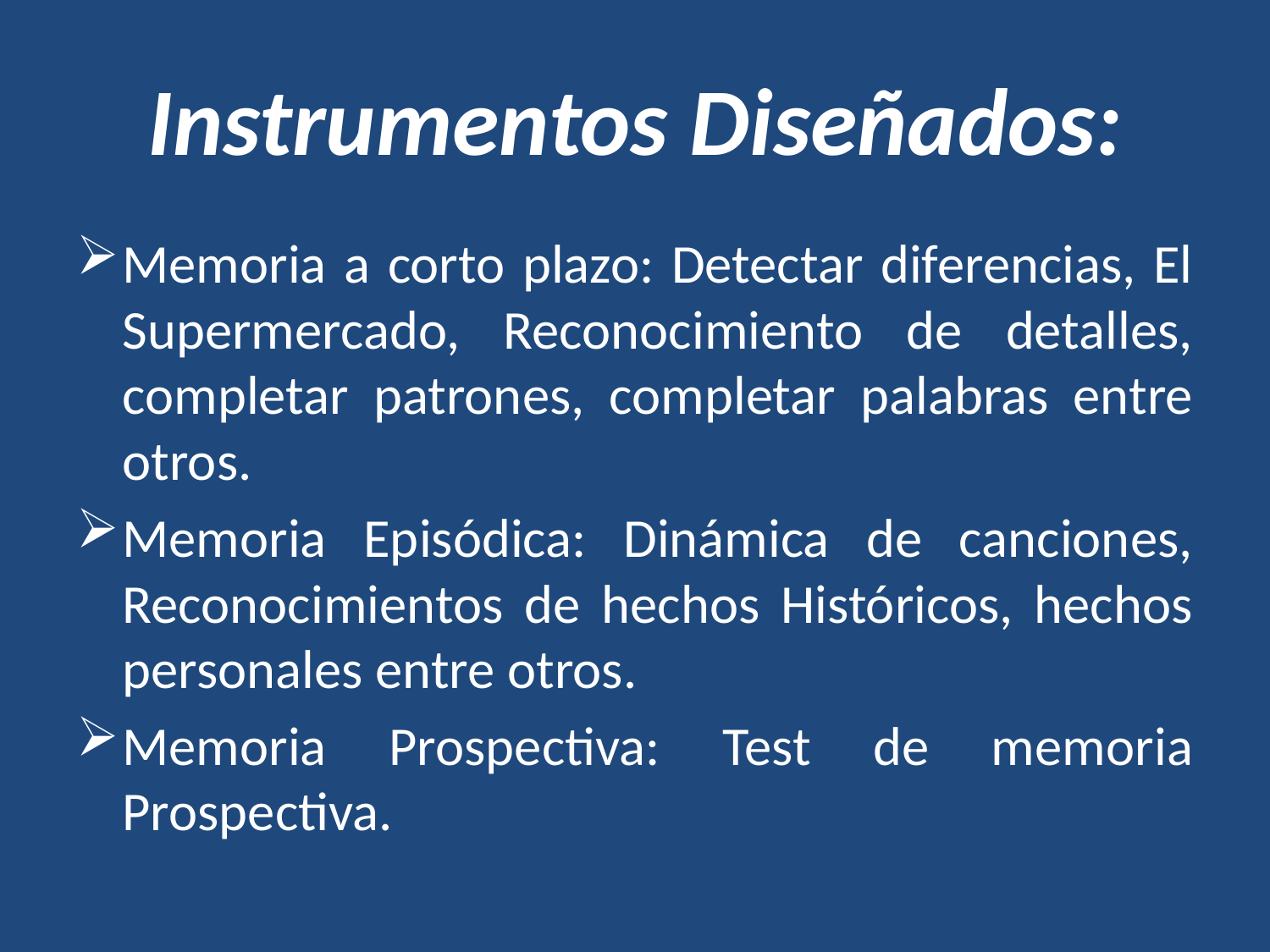

# Instrumentos Diseñados:
Memoria a corto plazo: Detectar diferencias, El Supermercado, Reconocimiento de detalles, completar patrones, completar palabras entre otros.
Memoria Episódica: Dinámica de canciones, Reconocimientos de hechos Históricos, hechos personales entre otros.
Memoria Prospectiva: Test de memoria Prospectiva.